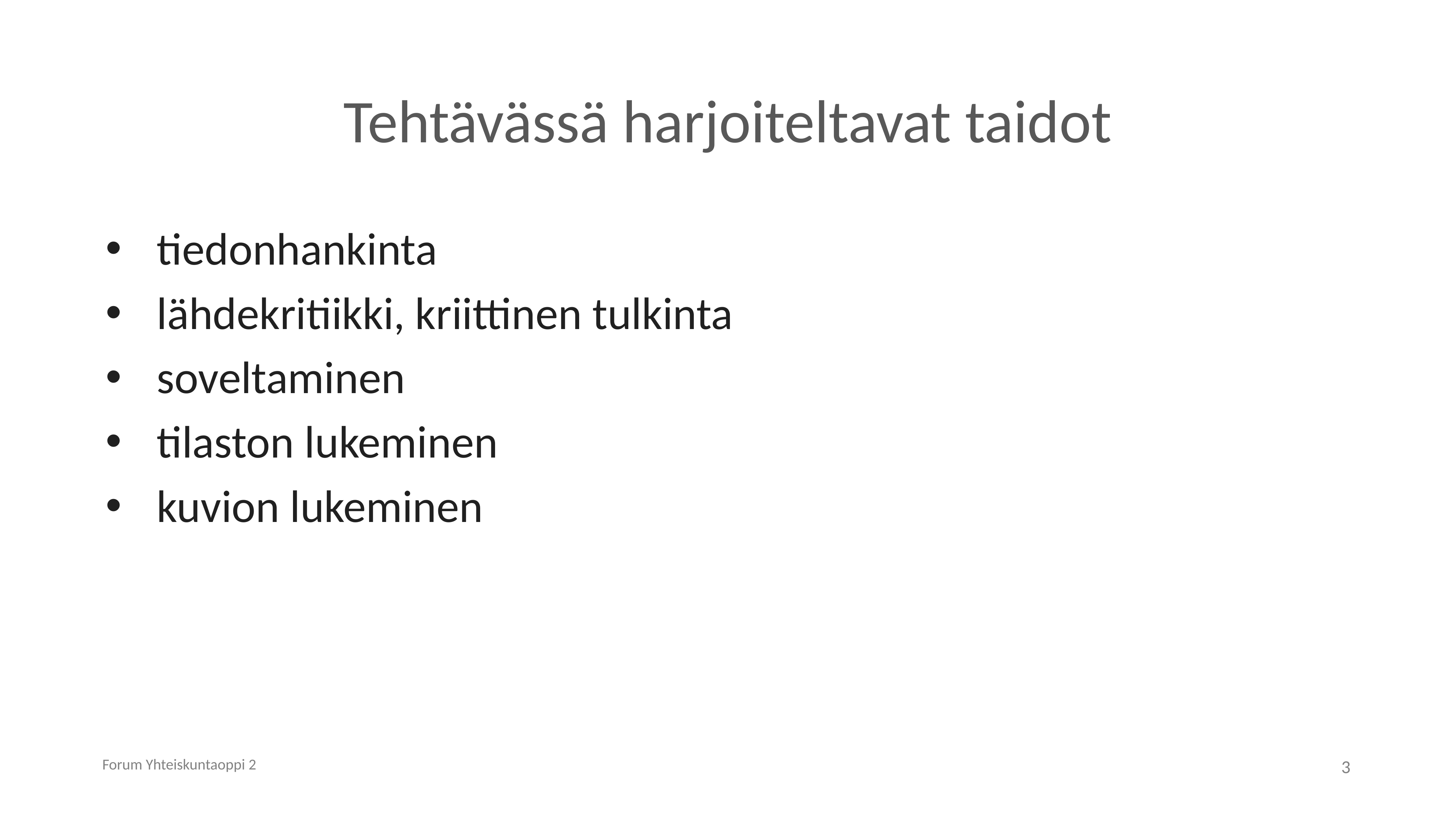

# Tehtävässä harjoiteltavat taidot
tiedonhankinta
lähdekritiikki, kriittinen tulkinta
soveltaminen
tilaston lukeminen
kuvion lukeminen
Forum Yhteiskuntaoppi 2
3